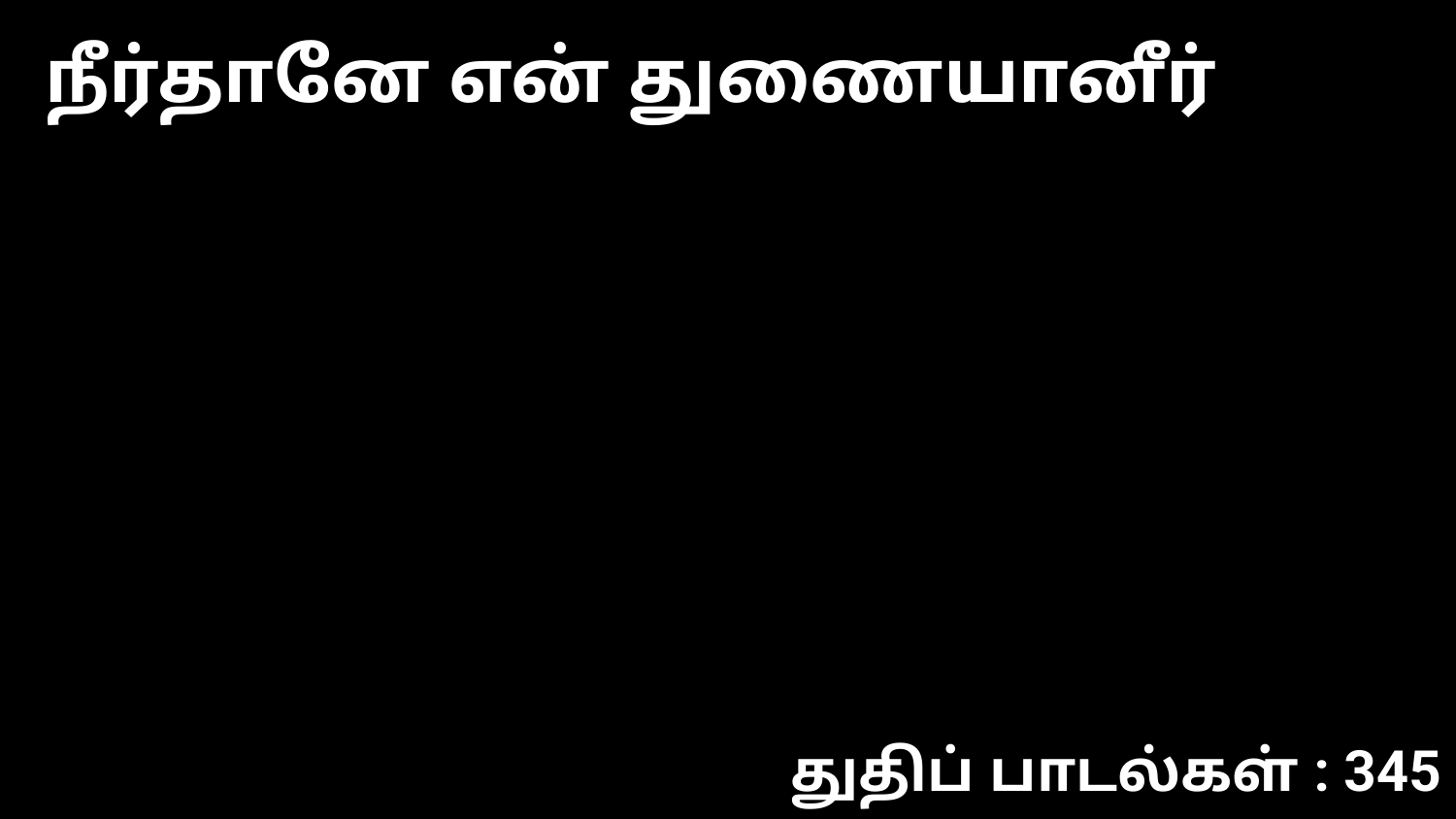

நீர்தானே என் துணையானீர்
துதிப் பாடல்கள் : 345